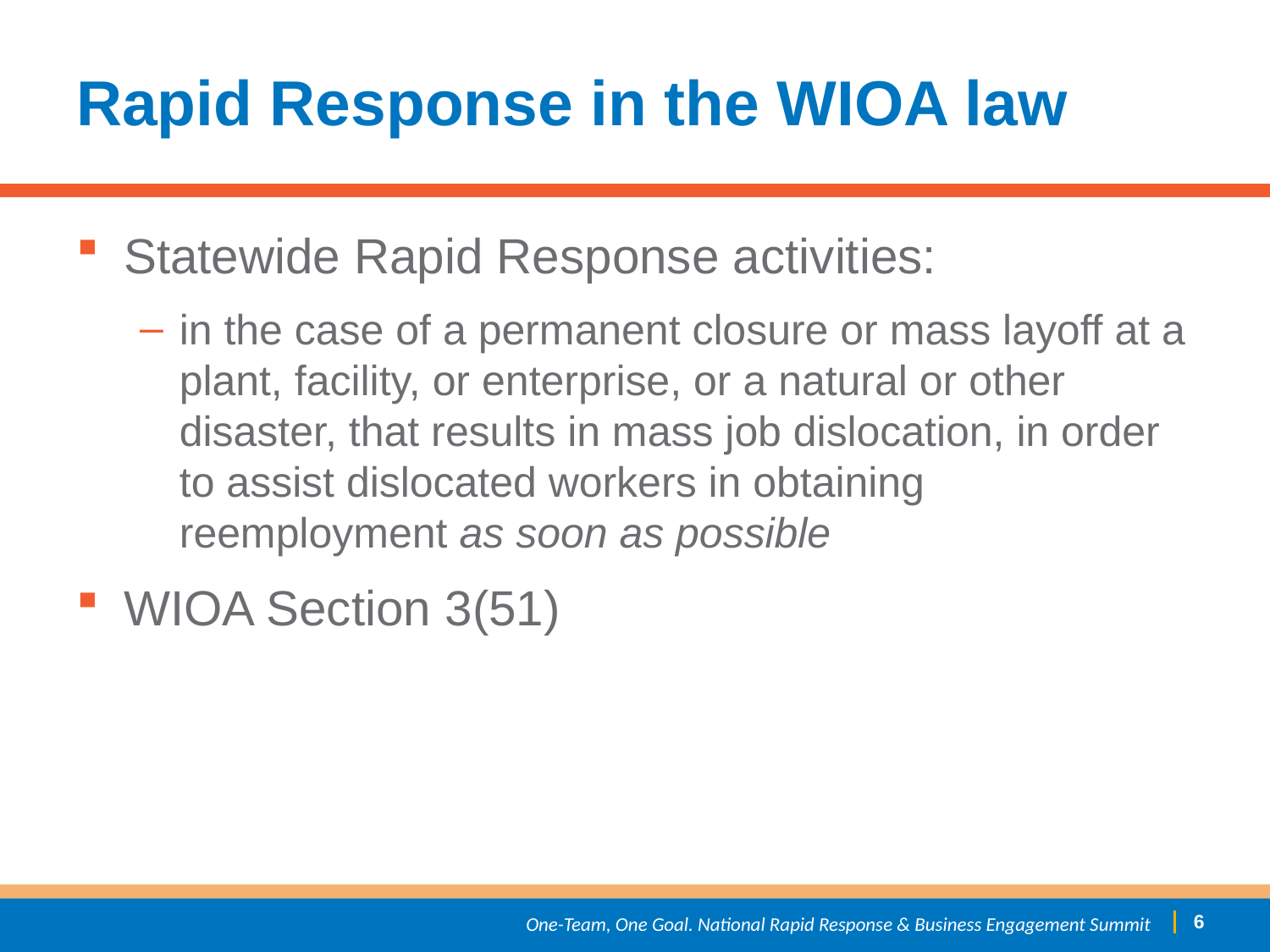

# Rapid Response in the WIOA law
Statewide Rapid Response activities:
in the case of a permanent closure or mass layoff at a plant, facility, or enterprise, or a natural or other disaster, that results in mass job dislocation, in order to assist dislocated workers in obtaining reemployment as soon as possible
WIOA Section 3(51)
 6
One-Team, One Goal. National Rapid Response & Business Engagement Summit